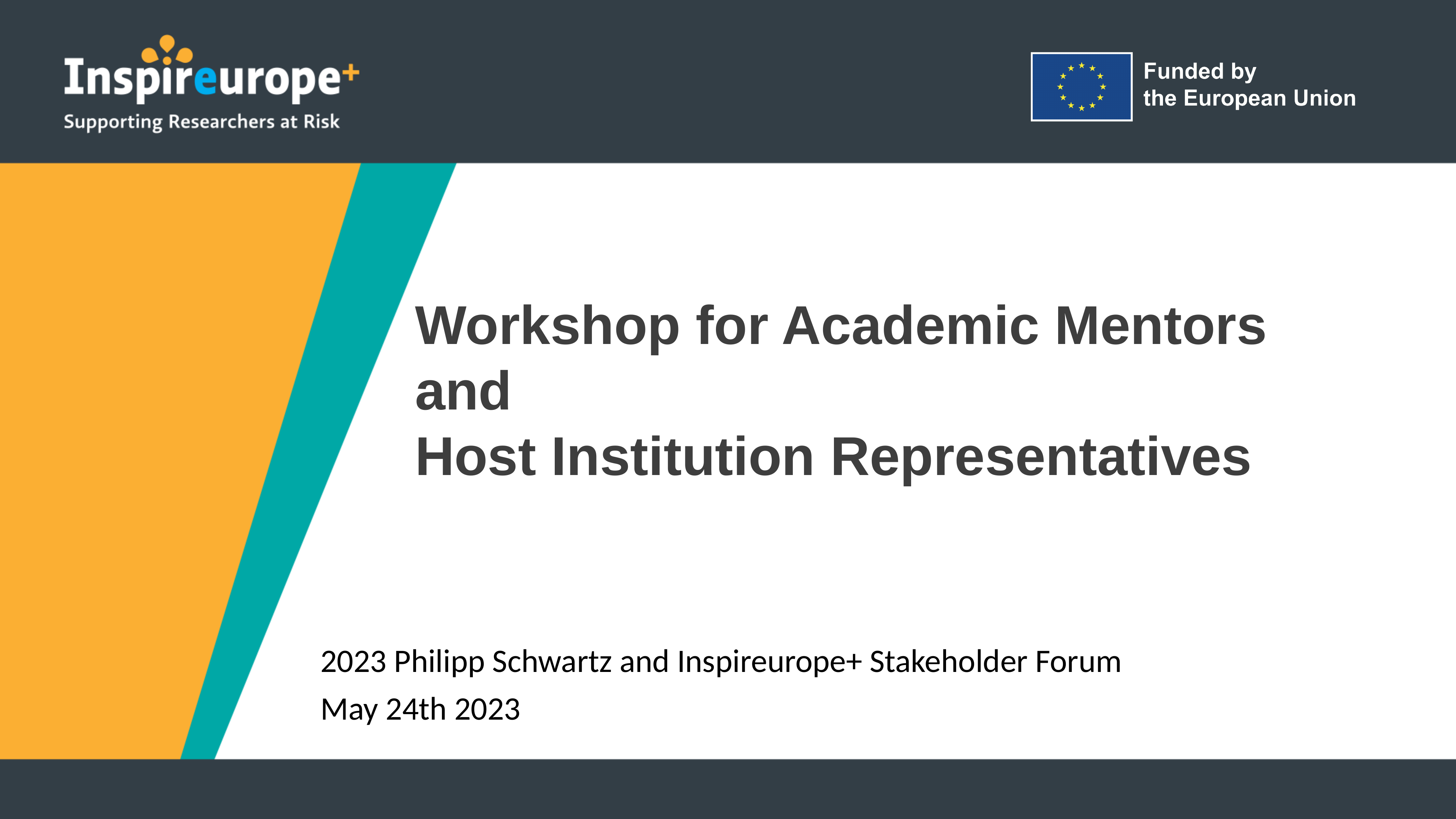

Workshop for Academic Mentors and
Host Institution Representatives
2023 Philipp Schwartz and Inspireurope+ Stakeholder Forum
May 24th 2023